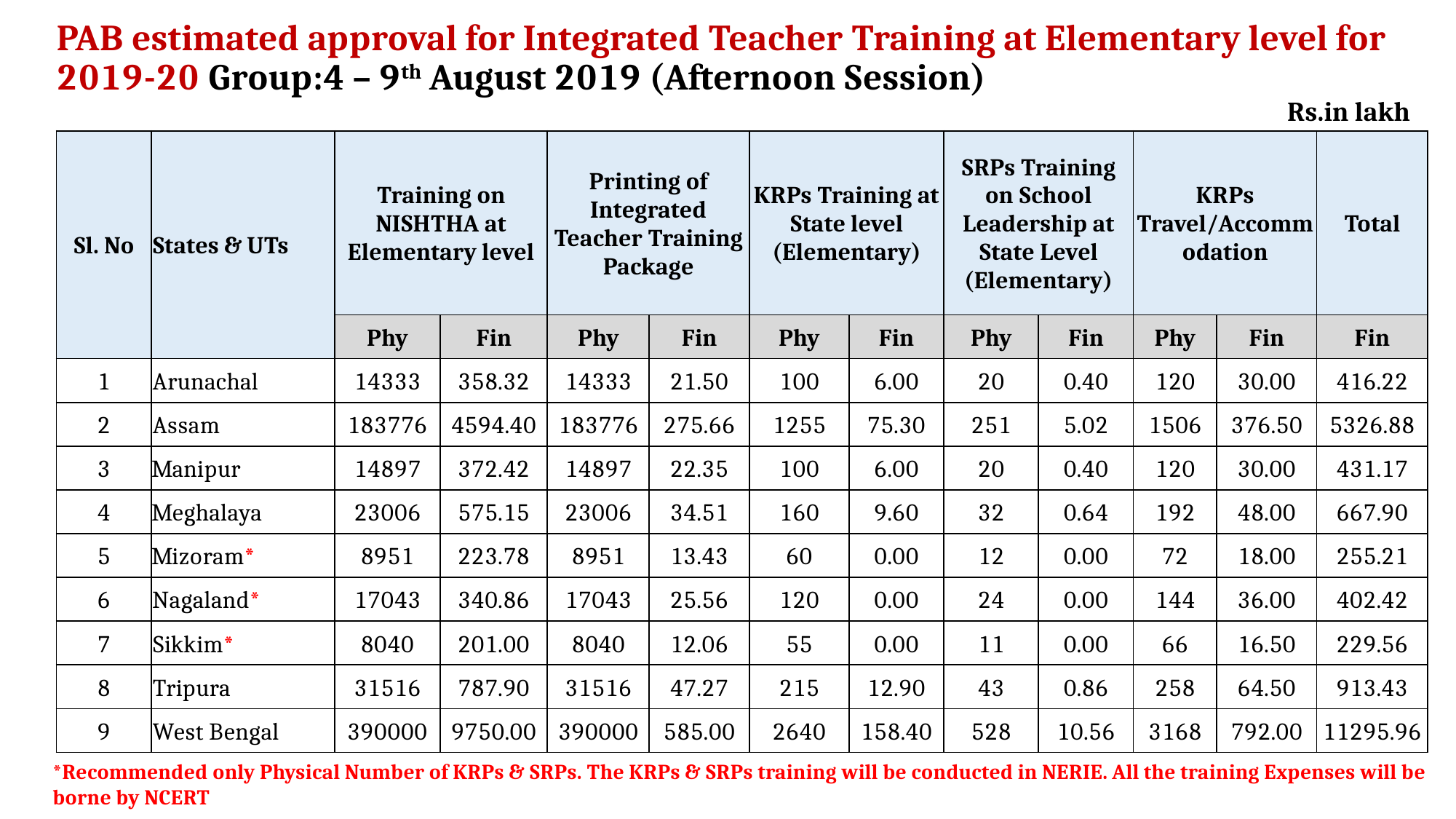

# PAB estimated approval for Integrated Teacher Training at Elementary level for 2019-20 Group:4 – 9th August 2019 (Afternoon Session)
Rs.in lakh
| Sl. No | States & UTs | Training on NISHTHA at Elementary level |  | Printing of Integrated Teacher Training Package |  | KRPs Training at State level (Elementary) |  | SRPs Training on School Leadership at State Level (Elementary) |  | KRPs Travel/Accommodation |  | Total |
| --- | --- | --- | --- | --- | --- | --- | --- | --- | --- | --- | --- | --- |
|  |  | Phy | Fin | Phy | Fin | Phy | Fin | Phy | Fin | Phy | Fin | Fin |
| 1 | Arunachal | 14333 | 358.32 | 14333 | 21.50 | 100 | 6.00 | 20 | 0.40 | 120 | 30.00 | 416.22 |
| 2 | Assam | 183776 | 4594.40 | 183776 | 275.66 | 1255 | 75.30 | 251 | 5.02 | 1506 | 376.50 | 5326.88 |
| 3 | Manipur | 14897 | 372.42 | 14897 | 22.35 | 100 | 6.00 | 20 | 0.40 | 120 | 30.00 | 431.17 |
| 4 | Meghalaya | 23006 | 575.15 | 23006 | 34.51 | 160 | 9.60 | 32 | 0.64 | 192 | 48.00 | 667.90 |
| 5 | Mizoram\* | 8951 | 223.78 | 8951 | 13.43 | 60 | 0.00 | 12 | 0.00 | 72 | 18.00 | 255.21 |
| 6 | Nagaland\* | 17043 | 340.86 | 17043 | 25.56 | 120 | 0.00 | 24 | 0.00 | 144 | 36.00 | 402.42 |
| 7 | Sikkim\* | 8040 | 201.00 | 8040 | 12.06 | 55 | 0.00 | 11 | 0.00 | 66 | 16.50 | 229.56 |
| 8 | Tripura | 31516 | 787.90 | 31516 | 47.27 | 215 | 12.90 | 43 | 0.86 | 258 | 64.50 | 913.43 |
| 9 | West Bengal | 390000 | 9750.00 | 390000 | 585.00 | 2640 | 158.40 | 528 | 10.56 | 3168 | 792.00 | 11295.96 |
*Recommended only Physical Number of KRPs & SRPs. The KRPs & SRPs training will be conducted in NERIE. All the training Expenses will be borne by NCERT